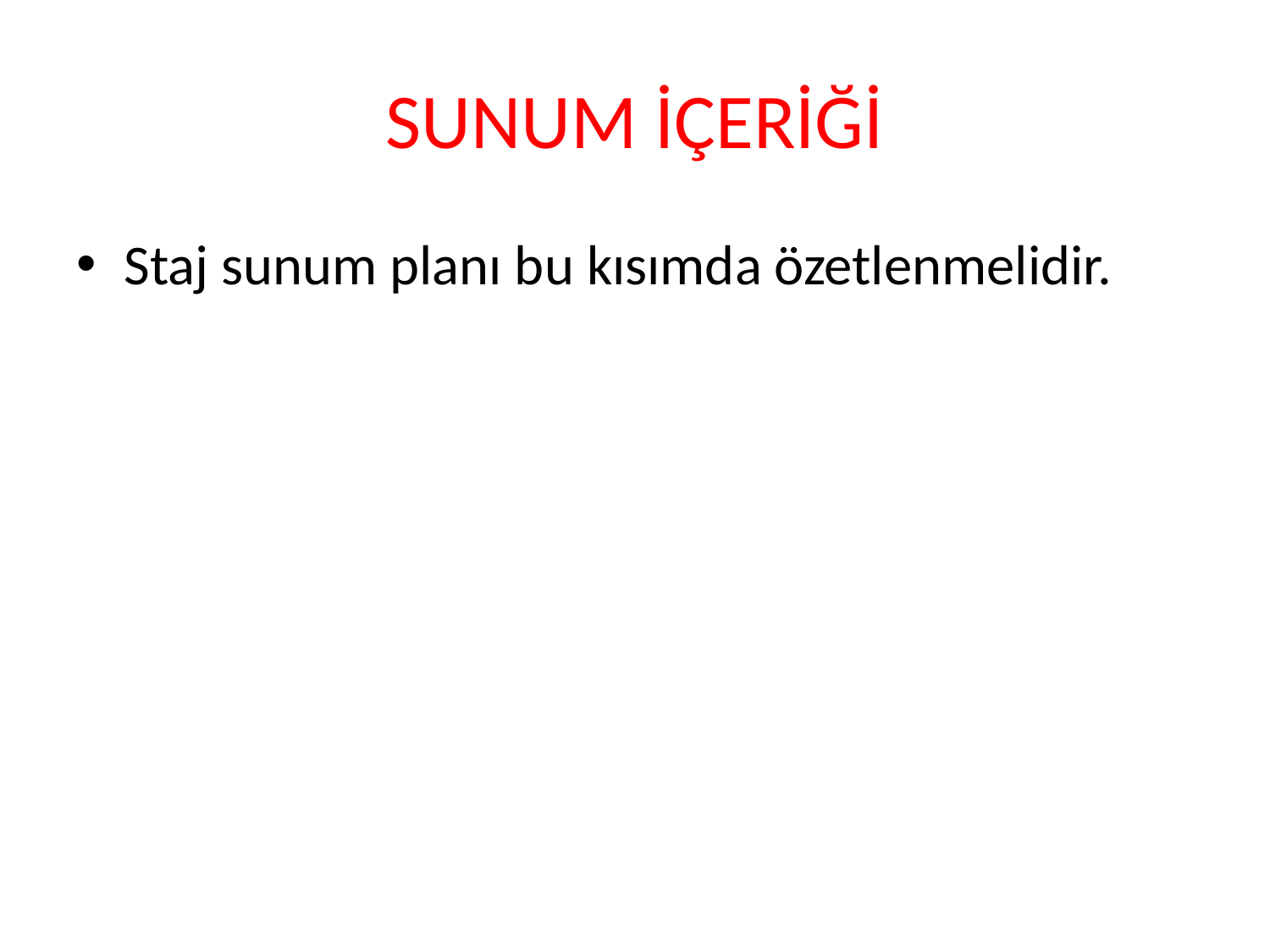

# SUNUM İÇERİĞİ
Staj sunum planı bu kısımda özetlenmelidir.